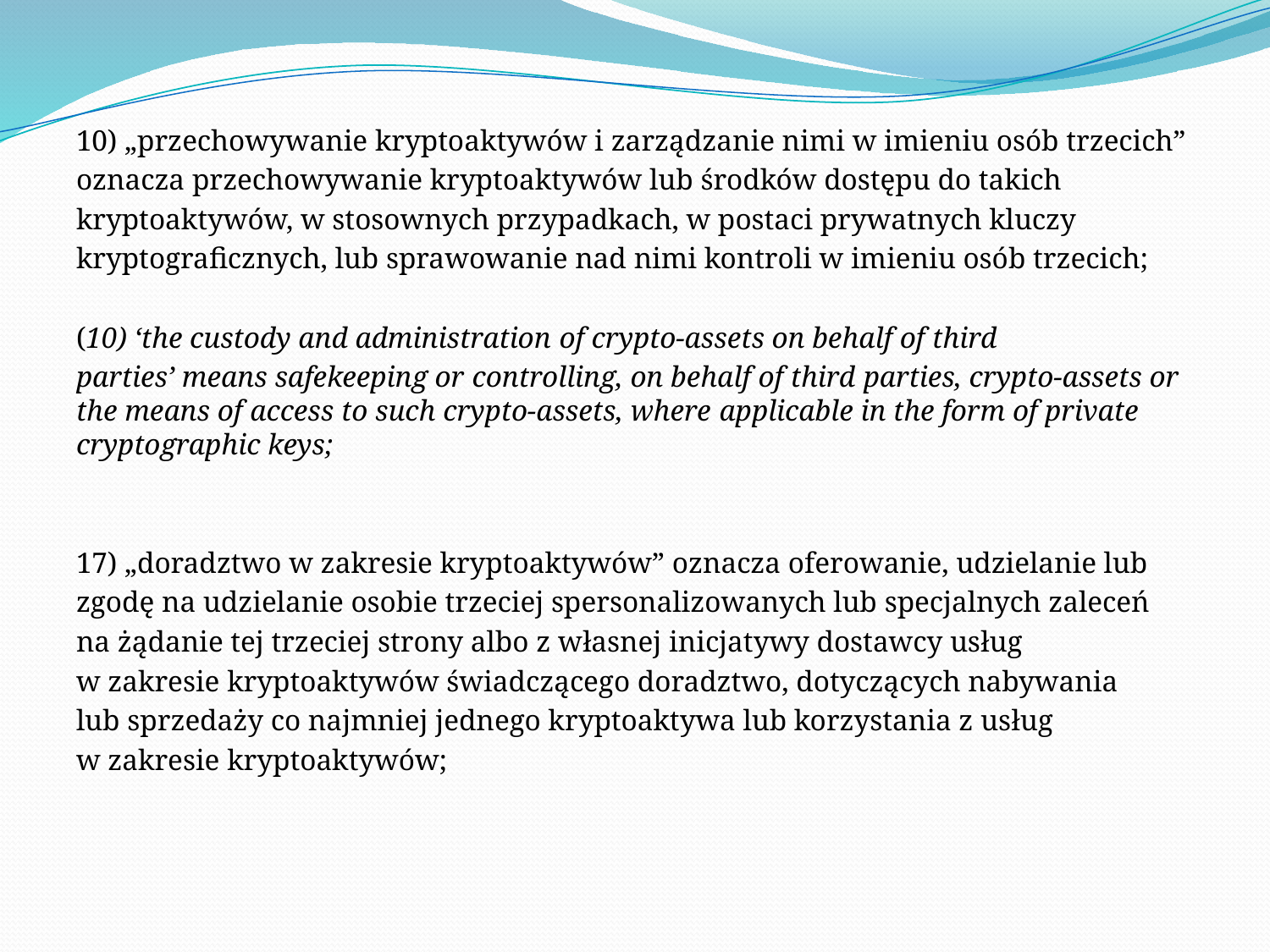

10) „przechowywanie kryptoaktywów i zarządzanie nimi w imieniu osób trzecich”
oznacza przechowywanie kryptoaktywów lub środków dostępu do takich
kryptoaktywów, w stosownych przypadkach, w postaci prywatnych kluczy
kryptograficznych, lub sprawowanie nad nimi kontroli w imieniu osób trzecich;

(10) ‘the custody and administration of crypto-assets on behalf of third
parties’ means safekeeping or controlling, on behalf of third parties, crypto-assets or the means of access to such crypto-assets, where applicable in the form of private cryptographic keys;

17) „doradztwo w zakresie kryptoaktywów” oznacza oferowanie, udzielanie lub
zgodę na udzielanie osobie trzeciej spersonalizowanych lub specjalnych zaleceń
na żądanie tej trzeciej strony albo z własnej inicjatywy dostawcy usług
w zakresie kryptoaktywów świadczącego doradztwo, dotyczących nabywania
lub sprzedaży co najmniej jednego kryptoaktywa lub korzystania z usług
w zakresie kryptoaktywów;